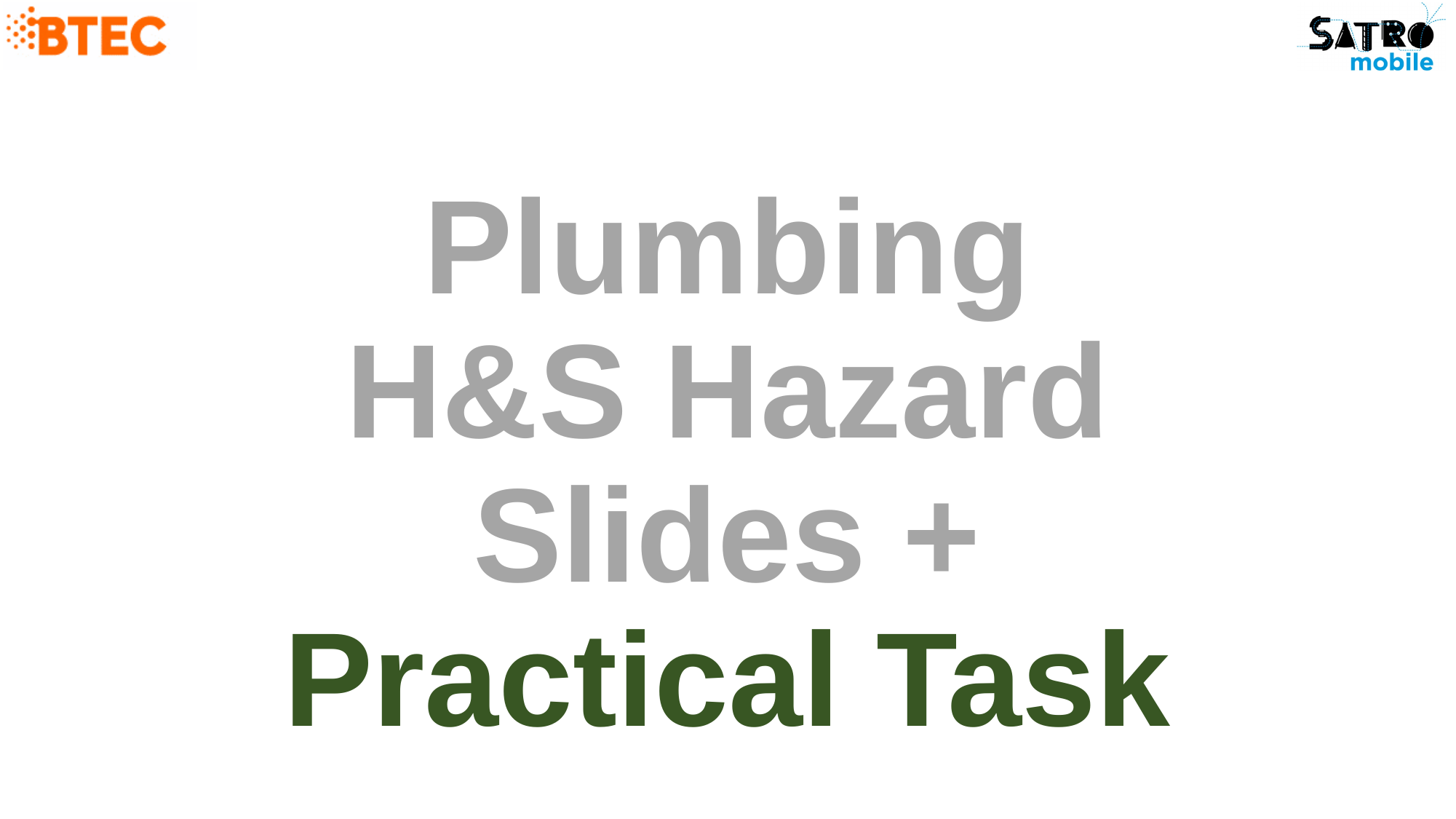

# Plumbing H&S Hazard Slides + Practical Task